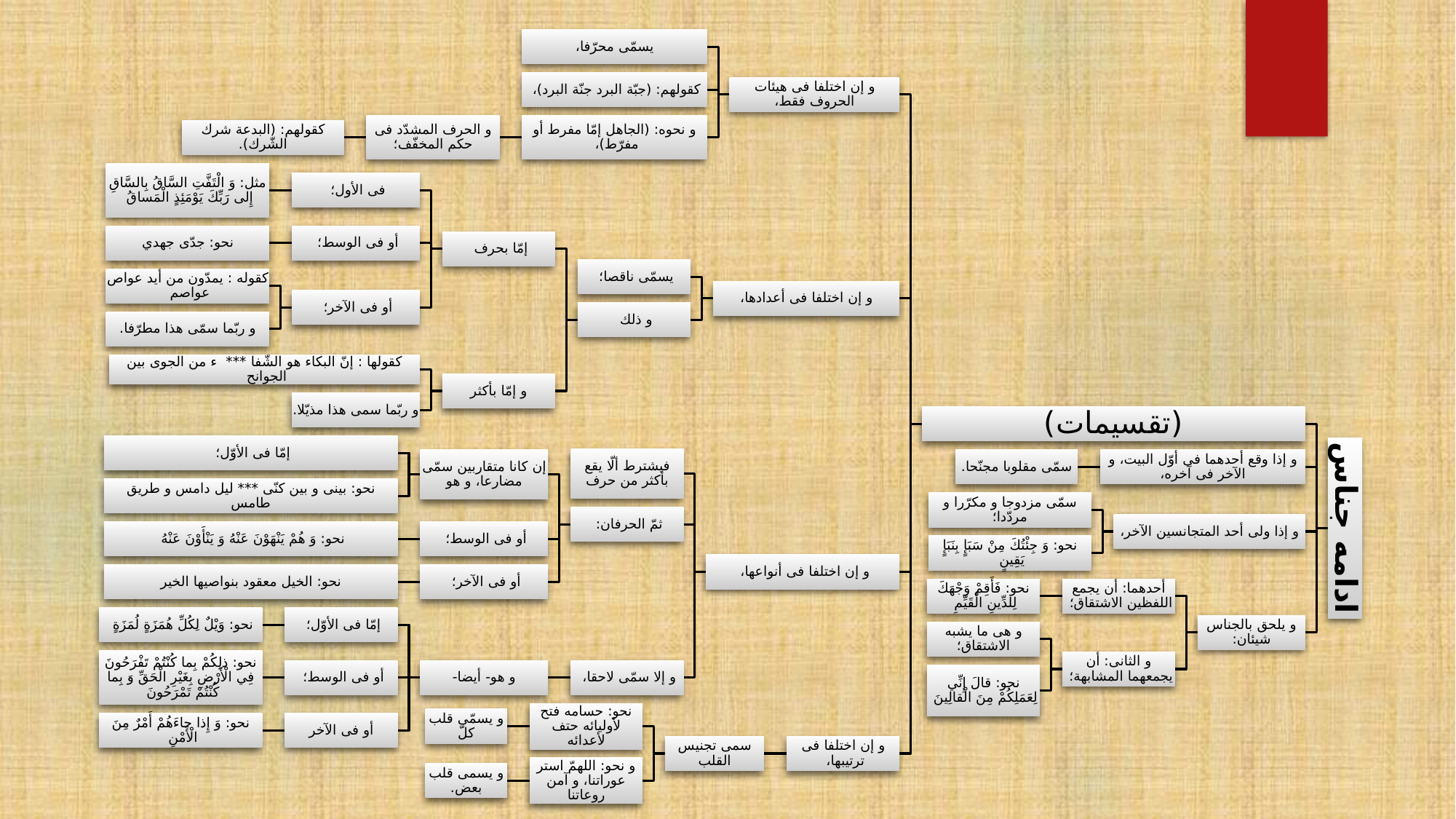

ادامه جناس
(تقسیمات)
و إن اختلفا فى هيئات الحروف فقط،
يسمّى محرّفا،
كقولهم: (جبّة البرد جنّة البرد)،
و نحوه: (الجاهل إمّا مفرط أو مفرّط)،
و الحرف المشدّد فى حكم المخفّف؛
كقولهم: (البدعة شرك الشّرك).
و إن اختلفا فى أعدادها،
يسمّى ناقصا؛
و ذلك
إمّا بحرف
فى الأول؛
مثل: وَ الْتَفَّتِ السَّاقُ بِالسَّاقِ إِلى‏ رَبِّكَ يَوْمَئِذٍ الْمَساقُ
أو فى الوسط؛
نحو: جدّى جهدي
أو فى الآخر؛
كقوله : يمدّون من أيد عواص عواصم
و ربّما سمّى هذا مطرّفا.
و إمّا بأكثر
كقولها : إنّ البكاء هو الشّفا ***  ء من الجوى بين الجوانح
و ربّما سمى هذا مذيّلا.
و إن اختلفا فى أنواعها،
فيشترط ألّا يقع بأكثر من حرف
ثمّ الحرفان:
إن كانا متقاربين سمّى مضارعا، و هو
إمّا فى الأوّل؛
نحو: بينى و بين كنّى *** ليل دامس و طريق طامس
أو فى الوسط؛
نحو: وَ هُمْ يَنْهَوْنَ عَنْهُ وَ يَنْأَوْنَ عَنْهُ
أو فى الآخر؛
نحو: الخيل معقود بنواصيها الخير
و إلا سمّى لاحقا،
و هو- أيضا-
إمّا فى الأوّل؛
نحو: وَيْلٌ لِكُلِّ هُمَزَةٍ لُمَزَةٍ
أو فى الوسط؛
نحو: ذلِكُمْ بِما كُنْتُمْ تَفْرَحُونَ فِي الْأَرْضِ بِغَيْرِ الْحَقِّ وَ بِما كُنْتُمْ تَمْرَحُونَ
أو فى الآخر
نحو: وَ إِذا جاءَهُمْ أَمْرٌ مِنَ الْأَمْنِ
و إن اختلفا فى ترتيبها،
سمى تجنيس القلب
نحو: حسامه فتح لأوليائه حتف لأعدائه
و يسمّى قلب كلّ
و نحو: اللهمّ استر عوراتنا، و آمن روعاتنا
و يسمى قلب بعض.
و إذا وقع أحدهما فى أوّل البيت، و الآخر فى آخره،
سمّى مقلوبا مجنّحا.
و إذا ولى أحد المتجانسين الآخر،
سمّى مزدوجا و مكرّرا و مردّدا؛
نحو: وَ جِئْتُكَ مِنْ سَبَإٍ بِنَبَإٍ يَقِينٍ
و يلحق بالجناس شيئان:
أحدهما: أن يجمع اللفظين الاشتقاق؛
نحو: فَأَقِمْ وَجْهَكَ لِلدِّينِ الْقَيِّمِ
و الثانى: أن يجمعهما المشابهة؛
و هى ما يشبه الاشتقاق؛
نحو: قالَ إِنِّي لِعَمَلِكُمْ مِنَ الْقالِينَ